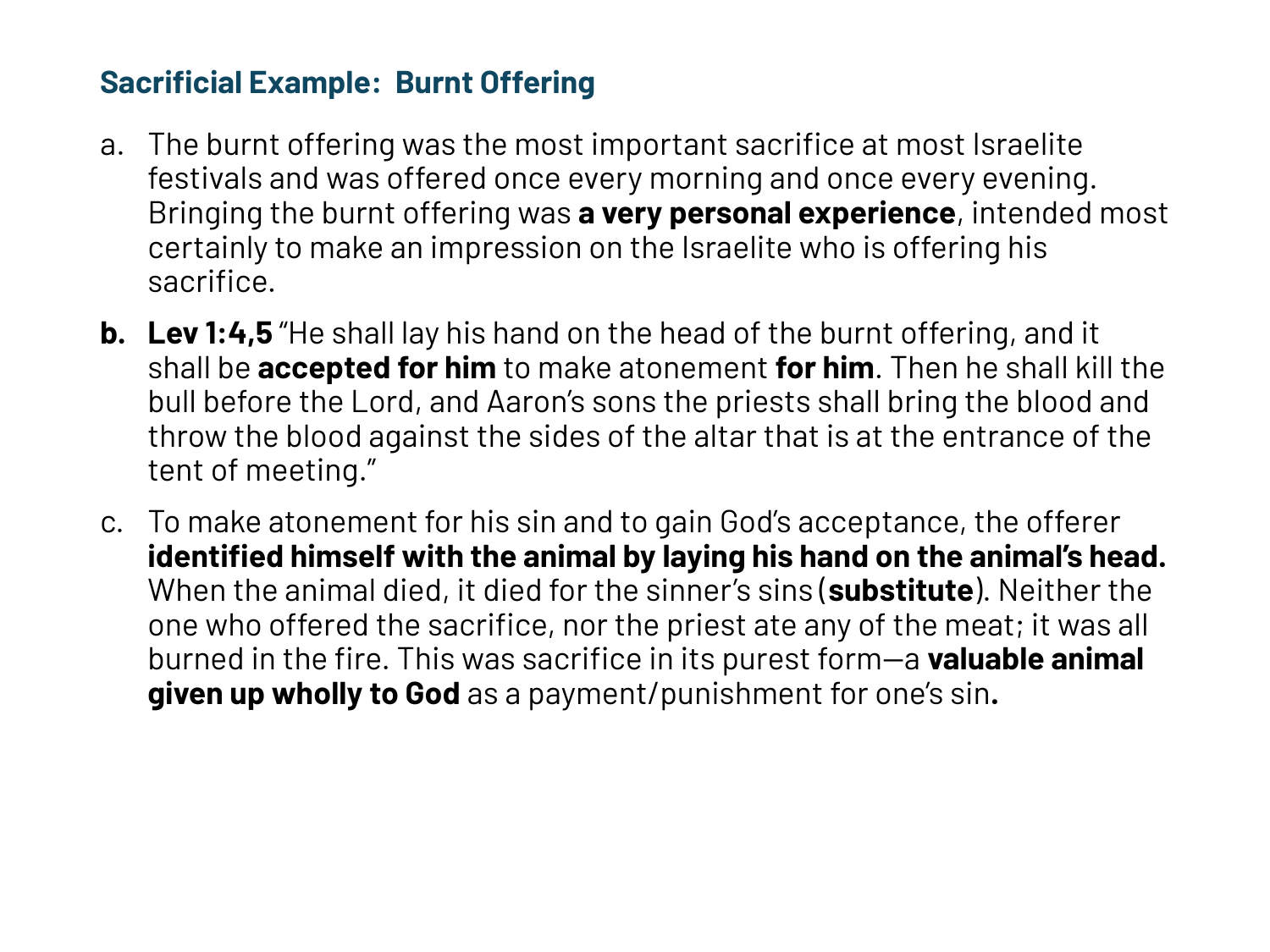

#
Sacrificial Example:  Burnt Offering
The burnt offering was the most important sacrifice at most Israelite festivals and was offered once every morning and once every evening. Bringing the burnt offering was a very personal experience, intended most certainly to make an impression on the Israelite who is offering his sacrifice.
Lev 1:4,5 “He shall lay his hand on the head of the burnt offering, and it shall be accepted for him to make atonement for him. Then he shall kill the bull before the Lord, and Aaron’s sons the priests shall bring the blood and throw the blood against the sides of the altar that is at the entrance of the tent of meeting.”
To make atonement for his sin and to gain God’s acceptance, the offerer identified himself with the animal by laying his hand on the animal’s head. When the animal died, it died for the sinner’s sins (substitute). Neither the one who offered the sacrifice, nor the priest ate any of the meat; it was all burned in the fire. This was sacrifice in its purest form—a valuable animal given up wholly to God as a payment/punishment for one’s sin.